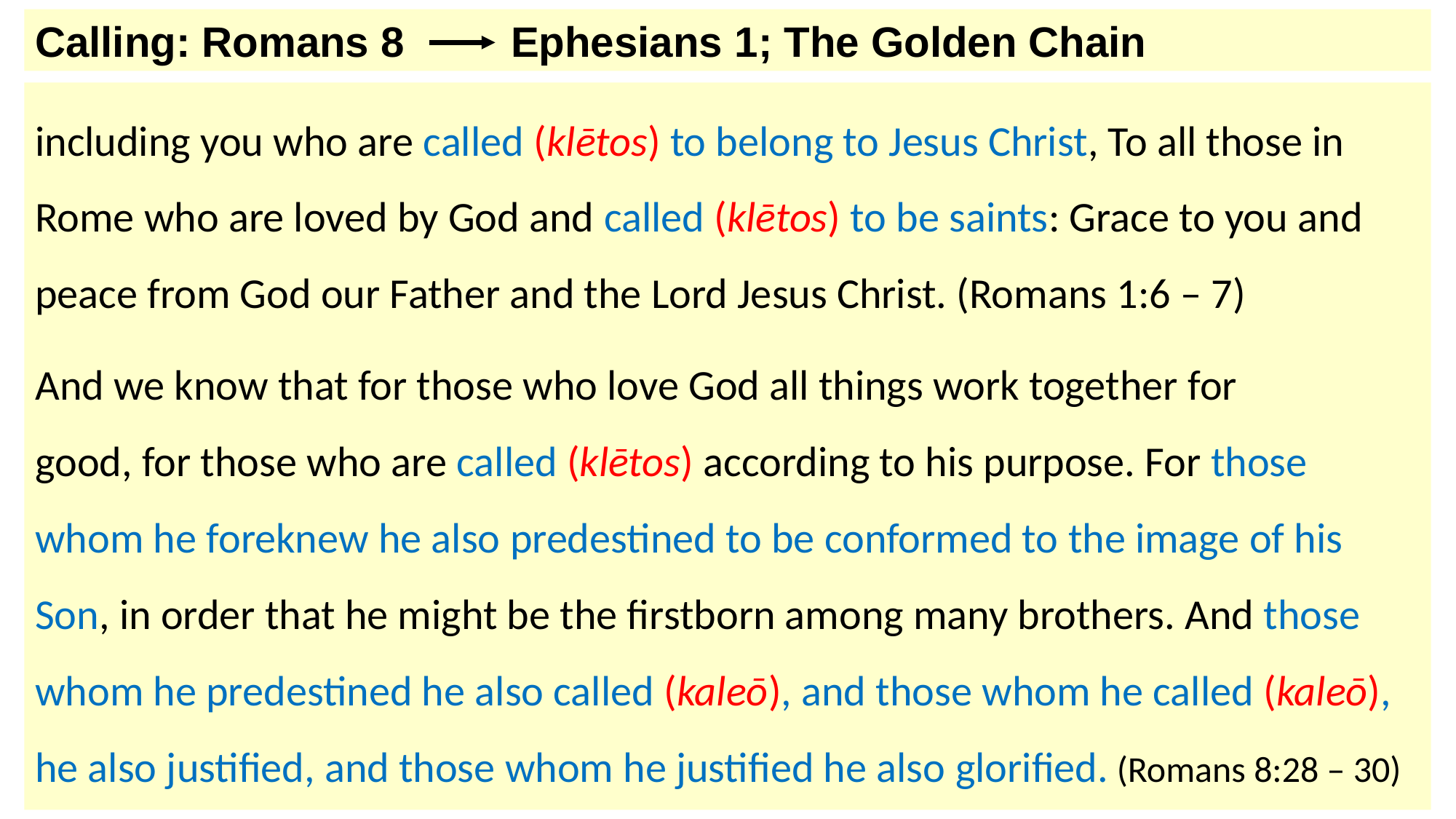

Calling: Romans 8         Ephesians 1; The Golden Chain
including you who are called (klētos) to belong to Jesus Christ, To all those in Rome who are loved by God and called (klētos) to be saints: Grace to you and peace from God our Father and the Lord Jesus Christ. (Romans 1:6 – 7)
And we know that for those who love God all things work together for good, for those who are called (klētos) according to his purpose. For those whom he foreknew he also predestined to be conformed to the image of his Son, in order that he might be the firstborn among many brothers. And those whom he predestined he also called (kaleō), and those whom he called (kaleō), he also justified, and those whom he justified he also glorified. (Romans 8:28 – 30)